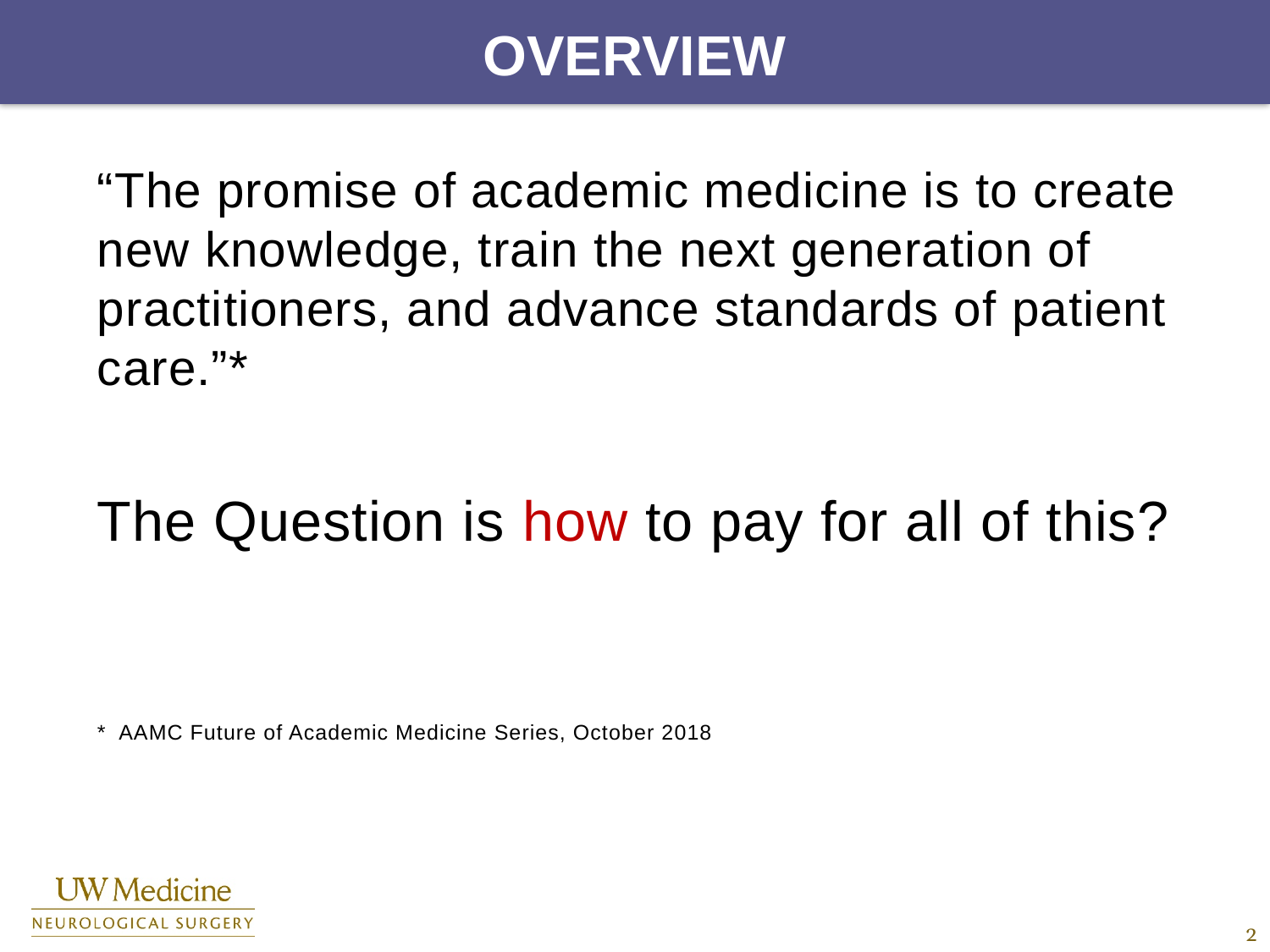

# Overview
“The promise of academic medicine is to create new knowledge, train the next generation of practitioners, and advance standards of patient care.”*

The Question is how to pay for all of this?

*  AAMC Future of Academic Medicine Series, October 2018

2